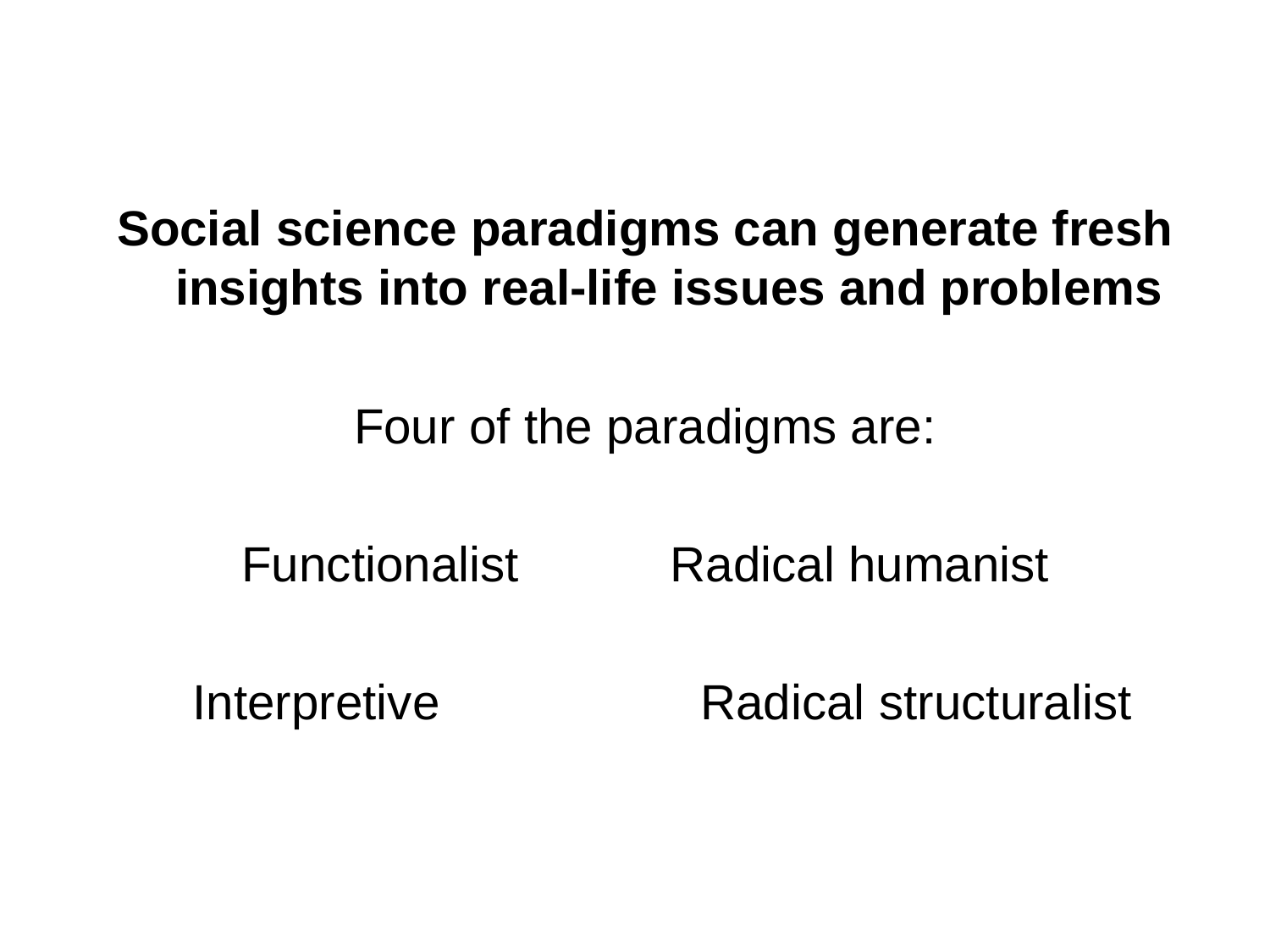

Social science paradigms can generate fresh insights into real-life issues and problems

Four of the paradigms are:

Functionalist		Radical humanist

	Interpretive 		Radical structuralist